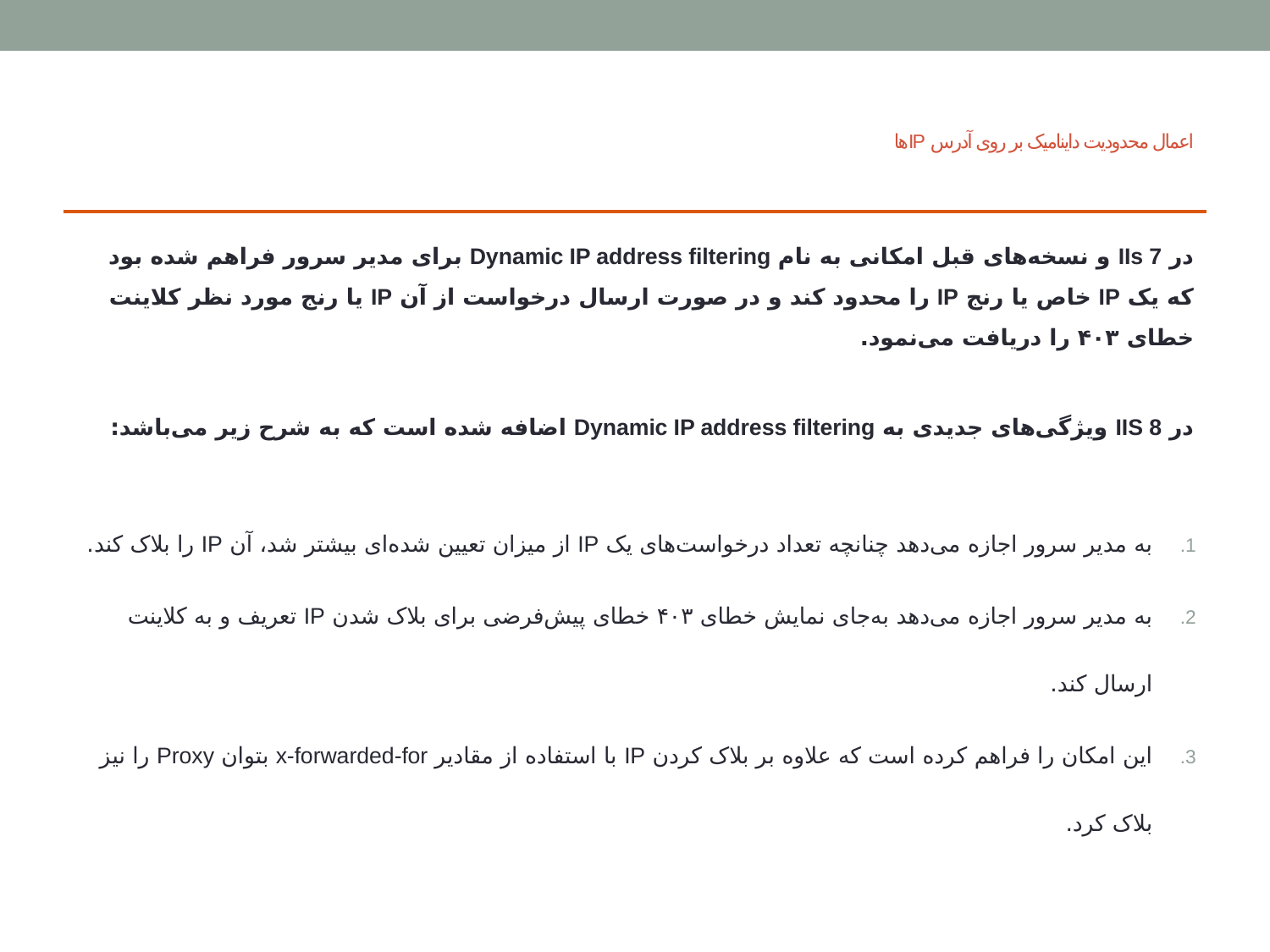

# اعمال محدودیت داینامیک بر روی آدرس IPها
در IIs 7 و نسخه‌های قبل امکانی به نام Dynamic IP address filtering برای مدیر سرور فراهم شده بود که یک IP خاص یا رنج IP را محدود کند و در صورت ارسال درخواست از آن IP یا رنج مورد نظر کلاینت خطای ۴۰۳ را دریافت می‌نمود.

در IIS 8 ویژگی‌های جدیدی به Dynamic IP address filtering اضافه شده است که به شرح زیر می‌باشد:

به مدیر سرور اجازه می‌دهد چنانچه تعداد درخواست‌های یک IP از میزان تعیین شده‌ای بیشتر شد، آن IP را بلاک کند.
به مدیر سرور اجازه می‌دهد به‌جای نمایش خطای ۴۰۳ خطای پیش‌فرضی برای بلاک شدن IP تعریف و به کلاینت ارسال کند.
این امکان را فراهم کرده است که علاوه بر بلاک کردن IP با استفاده از مقادیر x-forwarded-for بتوان Proxy را نیز بلاک کرد.